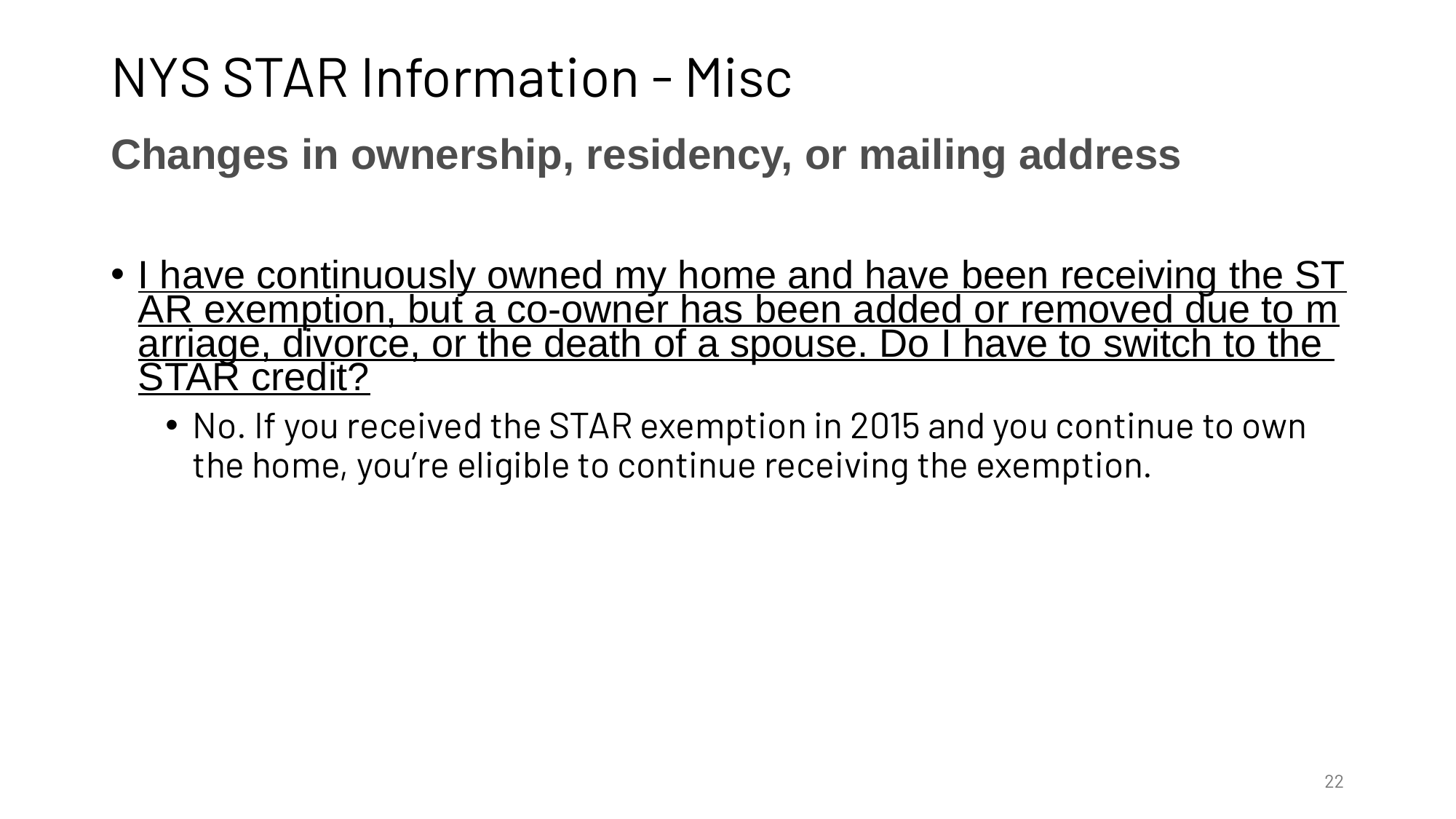

# NYS STAR Information - Misc
Changes in ownership, residency, or mailing address

I have continuously owned my home and have been receiving the STAR exemption, but a co-owner has been added or removed due to marriage, divorce, or the death of a spouse. Do I have to switch to the STAR credit?
No. If you received the STAR exemption in 2015 and you continue to own the home, you’re eligible to continue receiving the exemption.

22